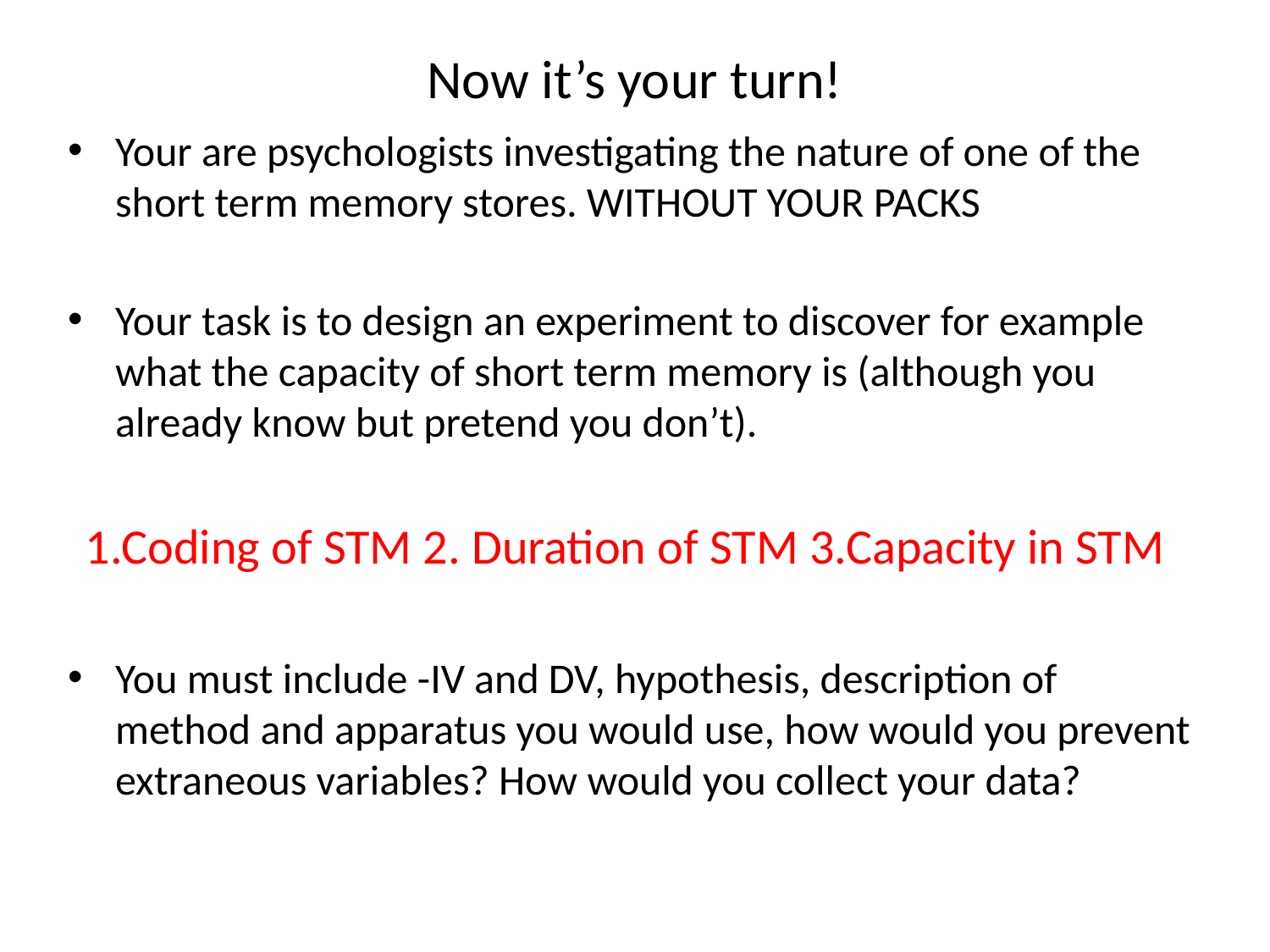

# Now it’s your turn!
Your are psychologists investigating the nature of one of the short term memory stores. WITHOUT YOUR PACKS

Your task is to design an experiment to discover for example what the capacity of short term memory is (although you already know but pretend you don’t).

1.Coding of STM 2. Duration of STM 3.Capacity in STM

You must include -IV and DV, hypothesis, description of method and apparatus you would use, how would you prevent extraneous variables? How would you collect your data?